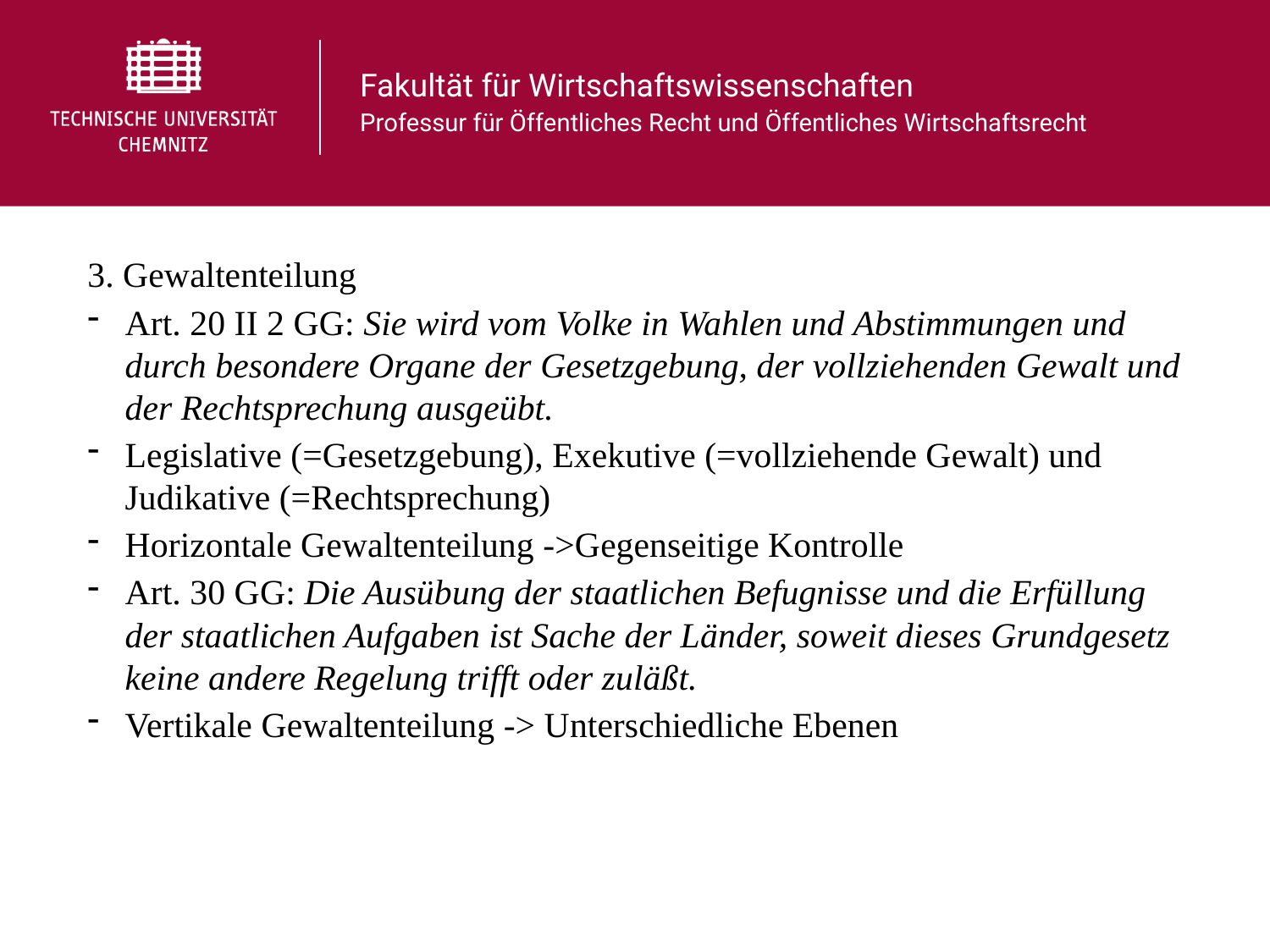

3. Gewaltenteilung
Art. 20 II 2 GG: Sie wird vom Volke in Wahlen und Abstimmungen und durch besondere Organe der Gesetzgebung, der vollziehenden Gewalt und der Rechtsprechung ausgeübt.
Legislative (=Gesetzgebung), Exekutive (=vollziehende Gewalt) und Judikative (=Rechtsprechung)
Horizontale Gewaltenteilung ->Gegenseitige Kontrolle
Art. 30 GG: Die Ausübung der staatlichen Befugnisse und die Erfüllung der staatlichen Aufgaben ist Sache der Länder, soweit dieses Grundgesetz keine andere Regelung trifft oder zuläßt.
Vertikale Gewaltenteilung -> Unterschiedliche Ebenen